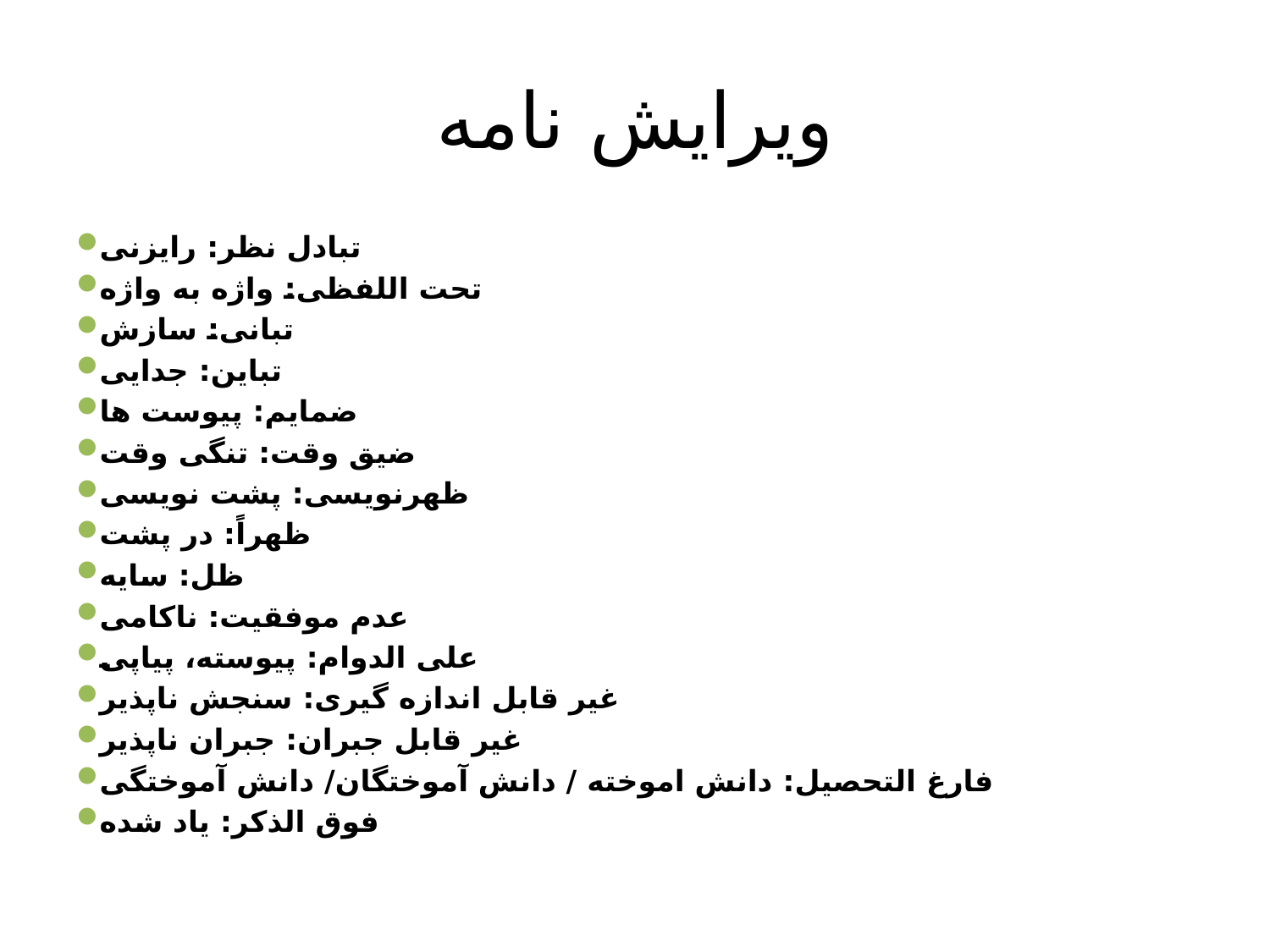

# ويرايش نامه
تبادل نظر: رايزنی
تحت اللفظی: واژه به واژه
تبانی: سازش
تباين: جدايی
ضمايم: پيوست ها
ضيق وقت: تنگی وقت
ظهرنويسی: پشت نويسی
ظهراً: در پشت
ظل: سايه
عدم موفقيت: ناکامی
علی الدوام: پيوسته، پياپی
غير قابل اندازه گيری: سنجش ناپذير
غير قابل جبران: جبران ناپذير
فارغ التحصيل: دانش اموخته / دانش آموختگان/ دانش آموختگی
فوق الذکر: ياد شده